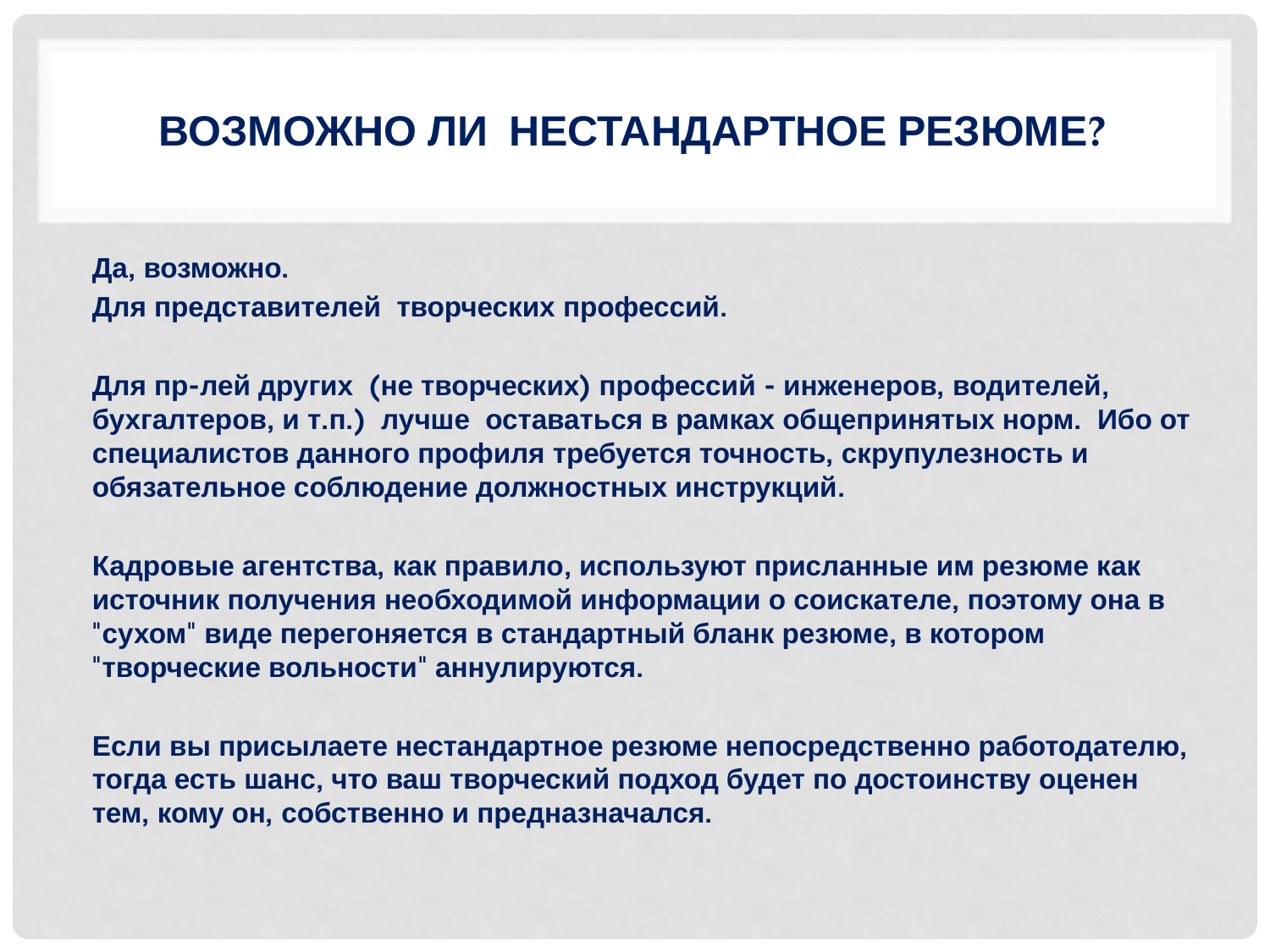

# Возможно ли  нестандартное резюме?
Да, возможно.
Для представителей  творческих профессий.

Для пр-лей других  (не творческих) профессий - инженеров, водителей, бухгалтеров, и т.п.)  лучше  оставаться в рамках общепринятых норм.  Ибо от специалистов данного профиля требуется точность, скрупулезность и обязательное соблюдение должностных инструкций.

Кадровые агентства, как правило, используют присланные им резюме как источник получения необходимой информации о соискателе, поэтому она в "сухом" виде перегоняется в стандартный бланк резюме, в котором "творческие вольности" аннулируются.

Если вы присылаете нестандартное резюме непосредственно работодателю, тогда есть шанс, что ваш творческий подход будет по достоинству оценен тем, кому он, собственно и предназначался.